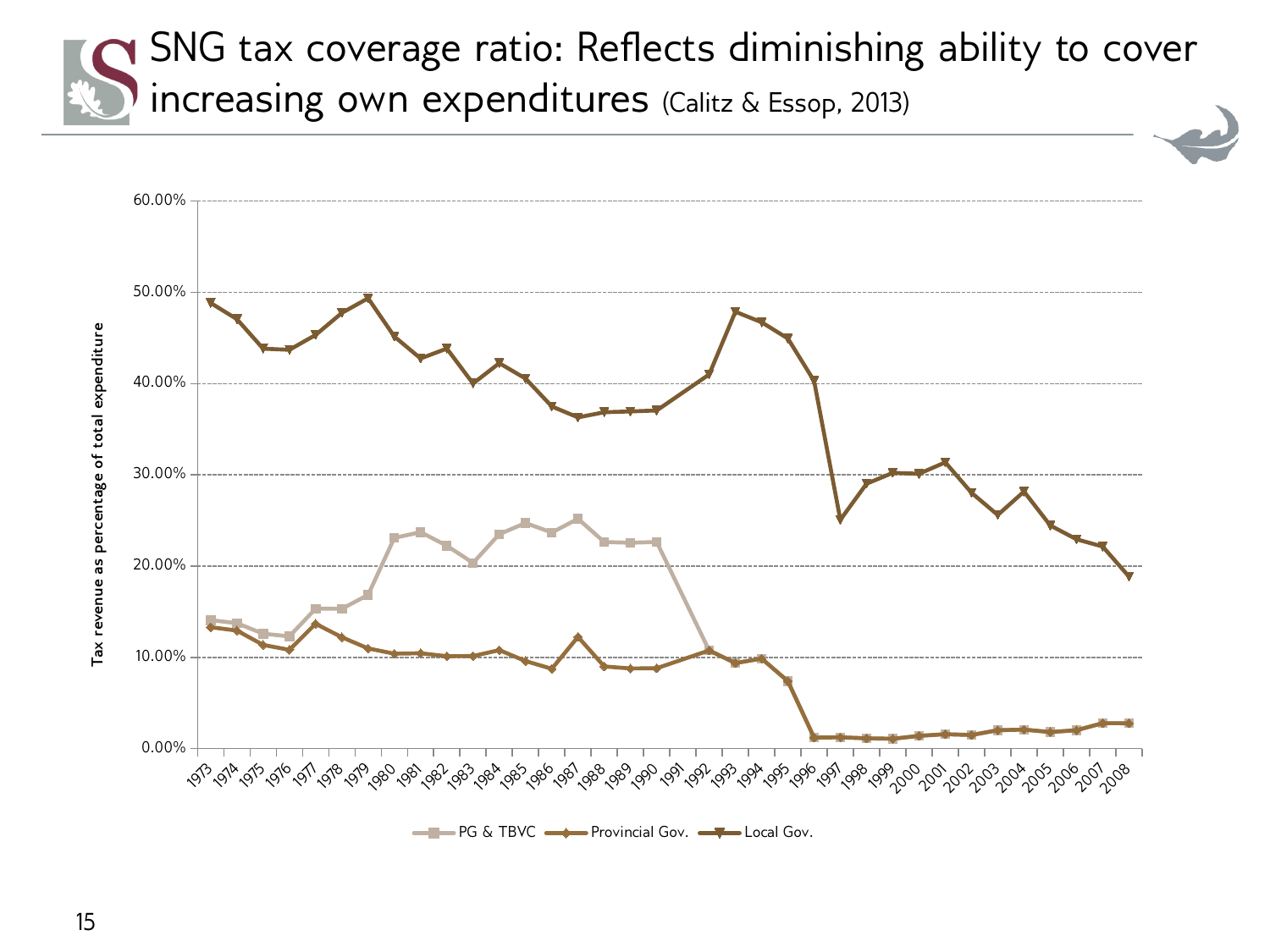

# SNG tax coverage ratio: Reflects diminishing ability to cover increasing own expenditures (Calitz & Essop, 2013)

### Chart

| Category | PG & TBVC | Provincial Gov. | Local Gov. |
|---|---|---|---|
| 1973 | 0.1408083441981748 | 0.13303437967115098 | 0.48831168831168853 |
| 1974 | 0.13748657357679925 | 0.129366106080207 | 0.470588235294118 |
| 1975 | 0.12588652482269502 | 0.11366120218579241 | 0.4383057090239415 |
| 1976 | 0.12303290414878404 | 0.1082055906221822 | 0.43702579666160873 |
| 1977 | 0.15341264871634336 | 0.13681592039800988 | 0.4533508541392904 |
| 1978 | 0.1532133676092546 | 0.12203876525484565 | 0.4774774774774779 |
| 1979 | 0.168430335097002 | 0.10978670012547061 | 0.4935064935064937 |
| 1980 | 0.230888030888031 | 0.10398230088495575 | 0.4516129032258069 |
| 1981 | 0.23723277909738721 | 0.10451094238499332 | 0.42753095411507647 |
| 1982 | 0.22230233117039194 | 0.1012472487160675 | 0.4383813611281428 |
| 1983 | 0.20352214960058088 | 0.10141014101410142 | 0.4000965250965251 |
| 1984 | 0.2349641632907448 | 0.10793817133874771 | 0.4223811527135044 |
| 1985 | 0.24718962322421237 | 0.09594333547971667 | 0.40555978674790577 |
| 1986 | 0.2367734529896692 | 0.08745813174544101 | 0.3750000000000002 |
| 1987 | 0.2518503289473684 | 0.12245411113904954 | 0.363013698630137 |
| 1988 | 0.22638546107247043 | 0.09002514668901941 | 0.36863037534178494 |
| 1989 | 0.22554228917922137 | 0.08783783783783783 | 0.36952752492414426 |
| 1990 | 0.22641609880749605 | 0.08809630963096322 | 0.3705593348450493 |
| 1991 | None | None | None |
| 1992 | 0.10758776896942242 | 0.10758776896942242 | 0.4100479874644993 |
| 1993 | 0.0937643987098758 | 0.0937643987098758 | 0.47877288471053936 |
| 1994 | 0.09862092658029074 | 0.09862092658029074 | 0.4672151176997638 |
| 1995 | 0.07395972626445371 | 0.07395972626445371 | 0.44944073267772683 |
| 1996 | 0.012048025346710782 | 0.012048025346710782 | 0.40297071381321814 |
| 1997 | 0.01242228847442742 | 0.01242228847442742 | 0.2507445067475116 |
| 1998 | 0.01129039477217796 | 0.01129039477217796 | 0.2903572052619757 |
| 1999 | 0.010830170524402641 | 0.010830170524402641 | 0.3022037772698023 |
| 2000 | 0.013964104160182607 | 0.013964104160182607 | 0.301241518391698 |
| 2001 | 0.015782315495192583 | 0.015782315495192583 | 0.31372622365197245 |
| 2002 | 0.01489323058561013 | 0.01489323058561013 | 0.28038689477803896 |
| 2003 | 0.020174306003873495 | 0.020174306003873495 | 0.2560128352321235 |
| 2004 | 0.020807117330246153 | 0.020807117330246153 | 0.2817531663270608 |
| 2005 | 0.018173953101650542 | 0.018173953101650542 | 0.24454668223122547 |
| 2006 | 0.020158848349466376 | 0.020158848349466376 | 0.22941133091204094 |
| 2007 | 0.027890249274382852 | 0.027890249274382852 | 0.22139247338207166 |
| 2008 | 0.027782406732351536 | 0.027782406732351536 | 0.1885637892205684 |
15